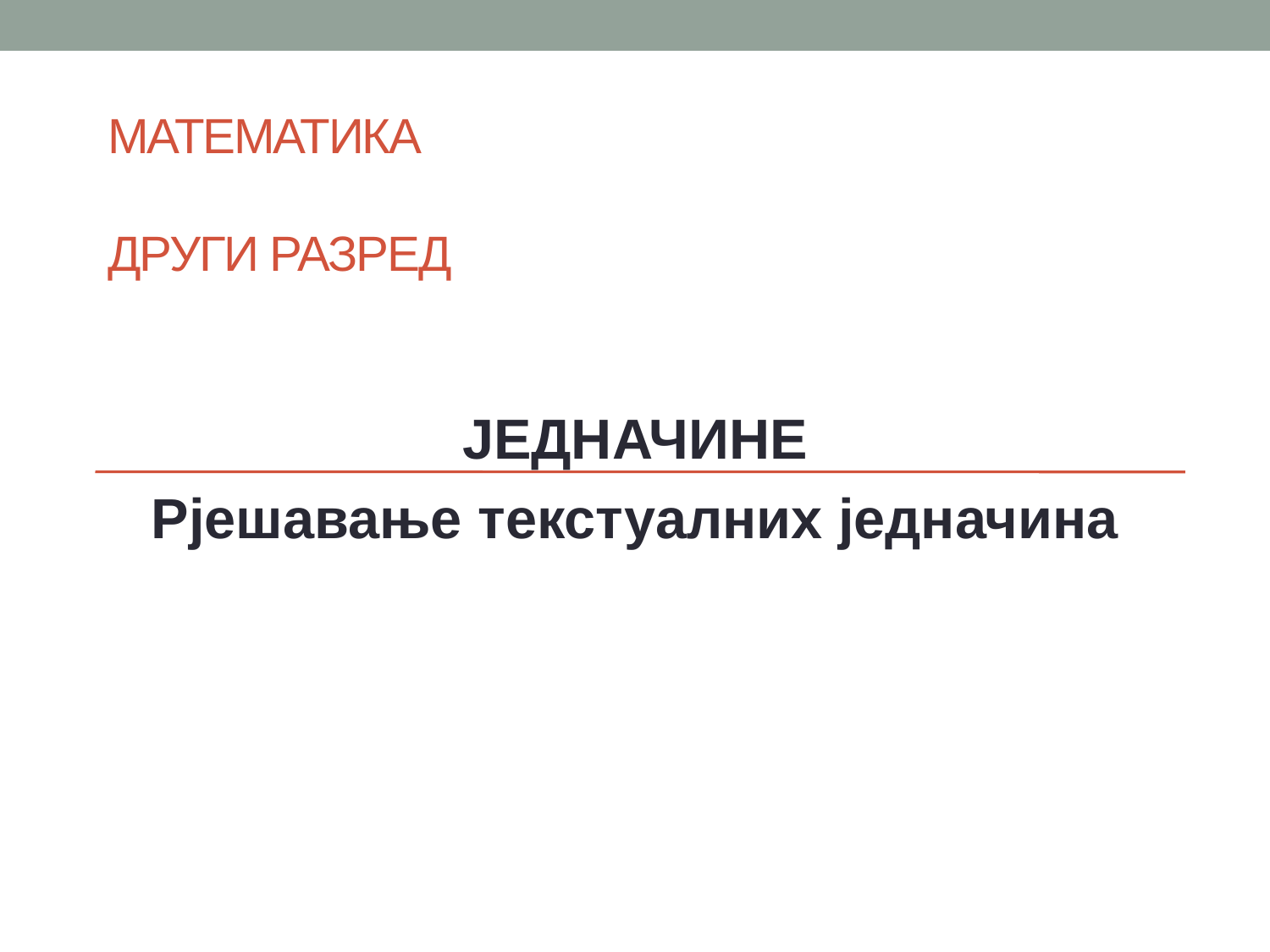

# МАТЕМАТИКА Други разред

ЈЕДНАЧИНЕ
Рјешавање текстуалних једначина